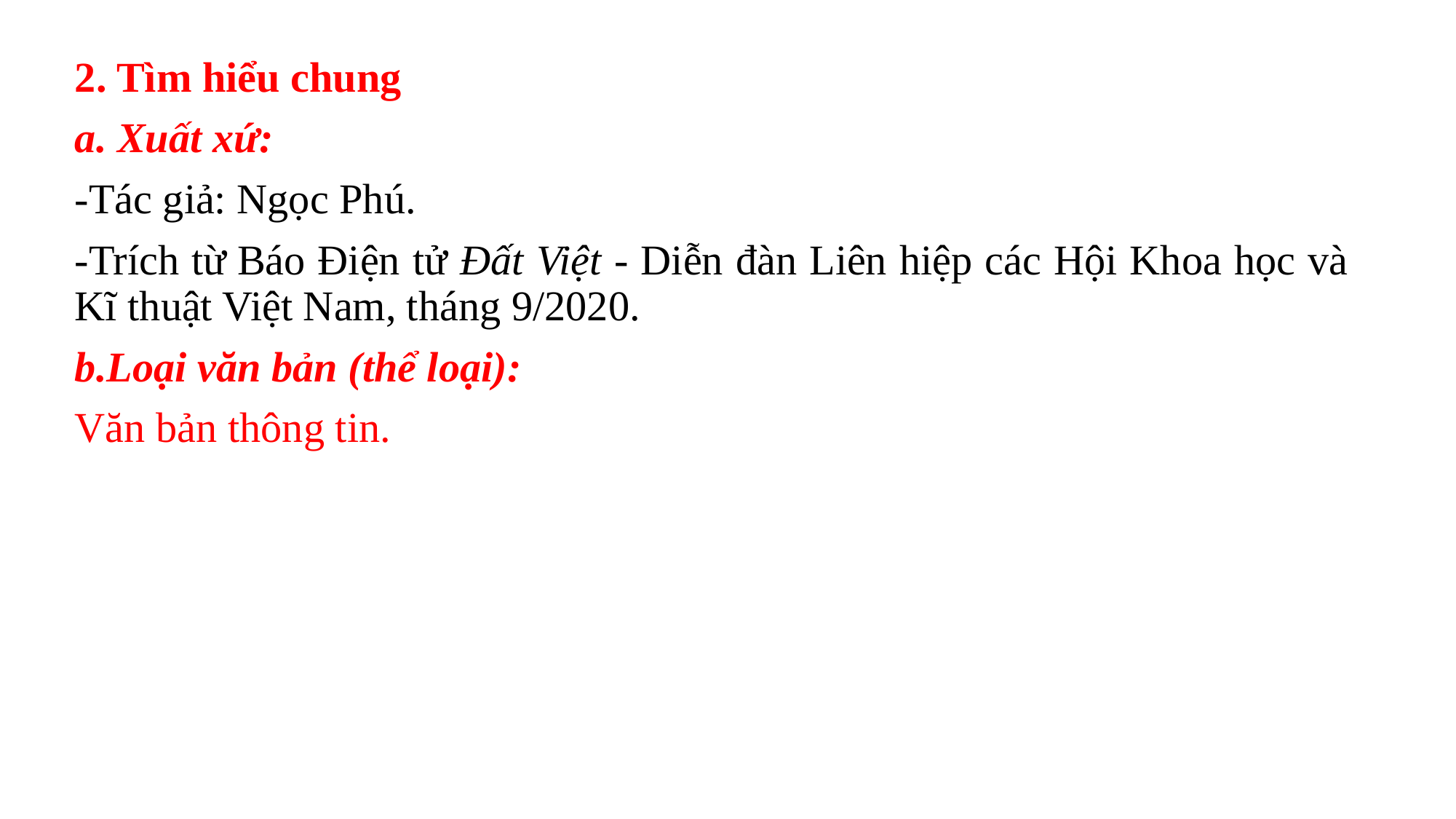

2. Tìm hiểu chung
a. Xuất xứ:
-Tác giả: Ngọc Phú.
-Trích từ Báo Điện tử Đất Việt - Diễn đàn Liên hiệp các Hội Khoa học và Kĩ thuật Việt Nam, tháng 9/2020.
b.Loại văn bản (thể loại):
Văn bản thông tin.